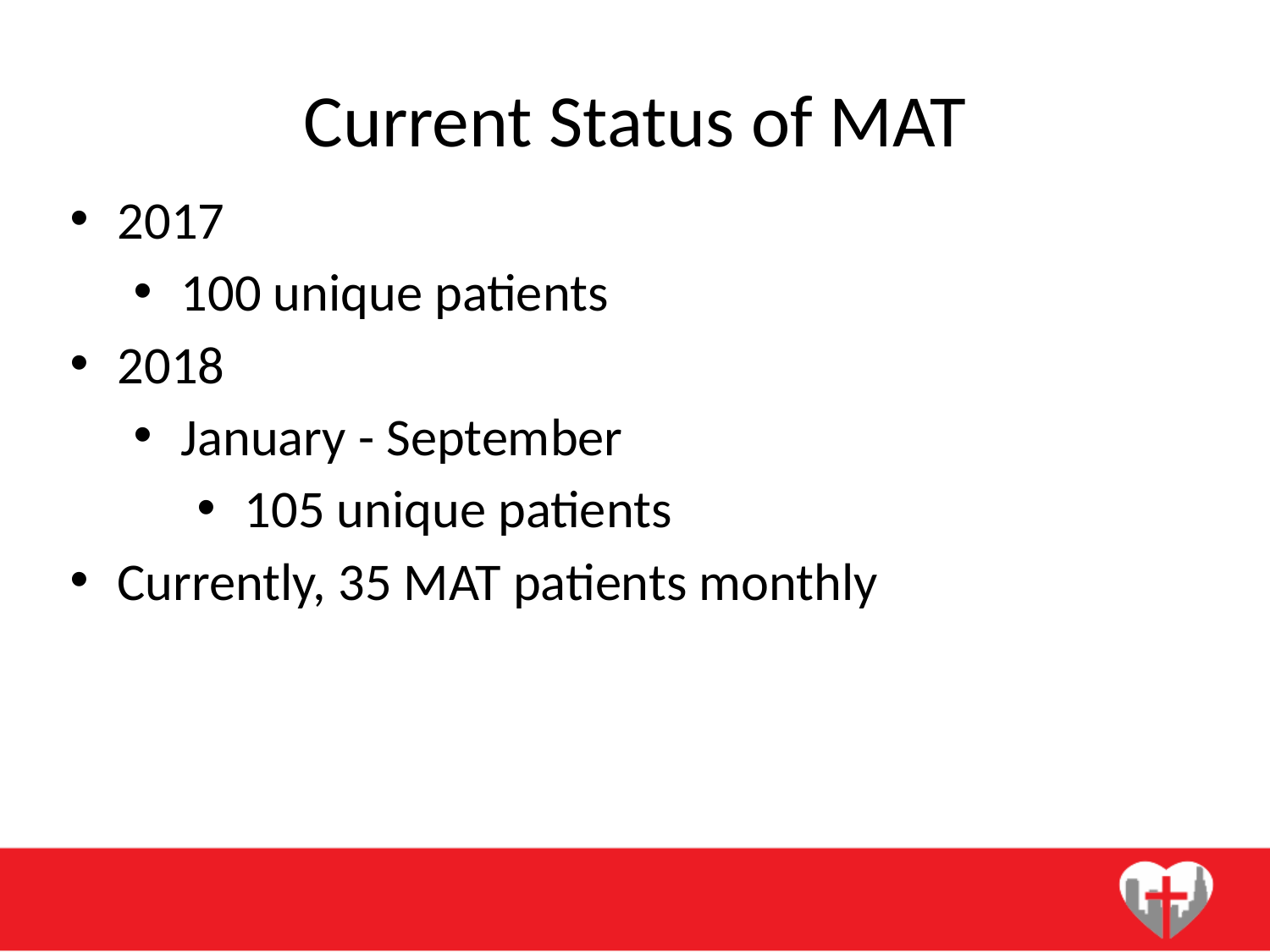

# Current Status of MAT
2017
100 unique patients
2018
January - September
105 unique patients
Currently, 35 MAT patients monthly